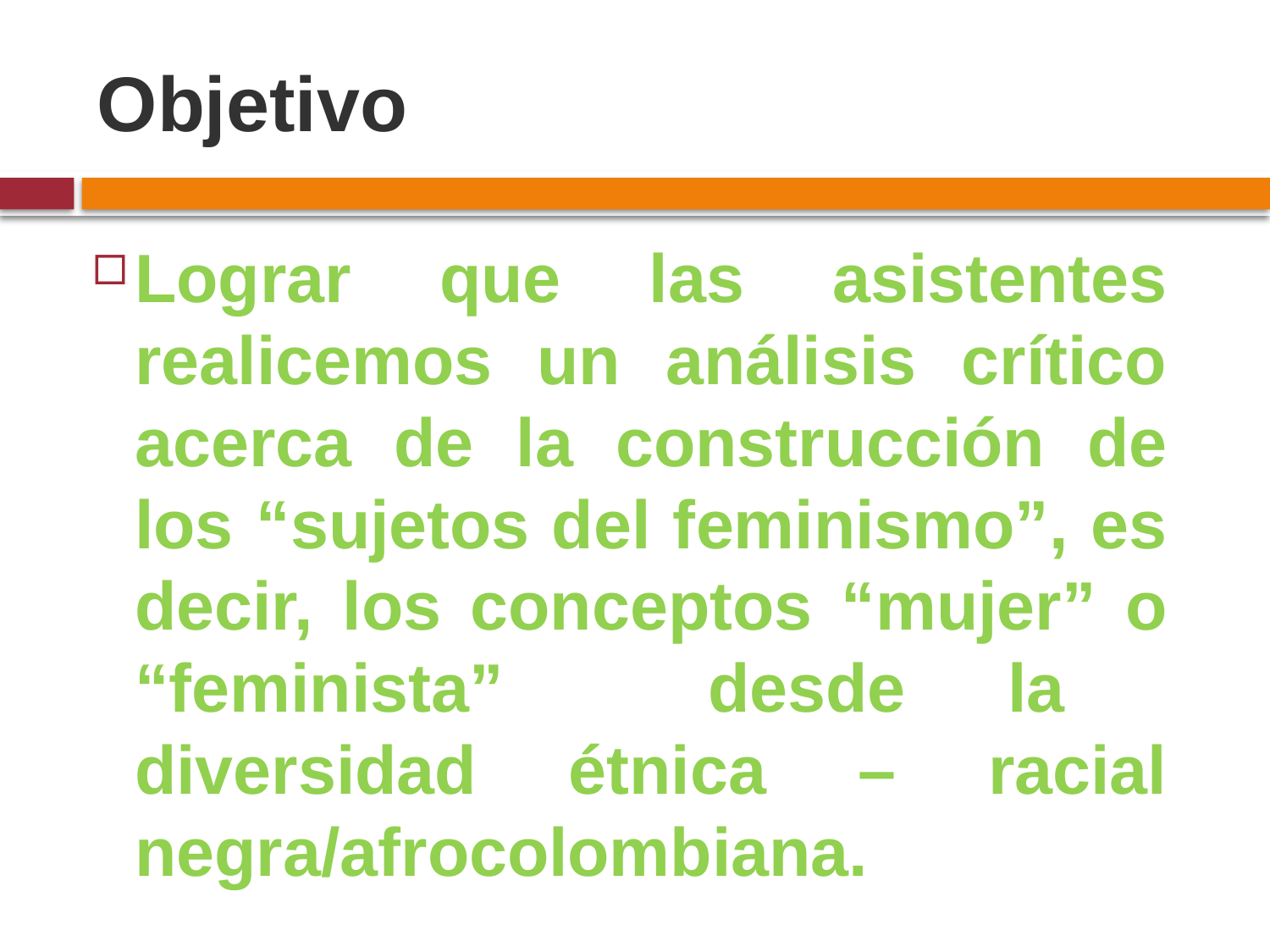

# Objetivo
Lograr que las asistentes realicemos un análisis crítico acerca de la construcción de los “sujetos del feminismo”, es decir, los conceptos “mujer” o “feminista”  desde la  diversidad étnica – racial negra/afrocolombiana.